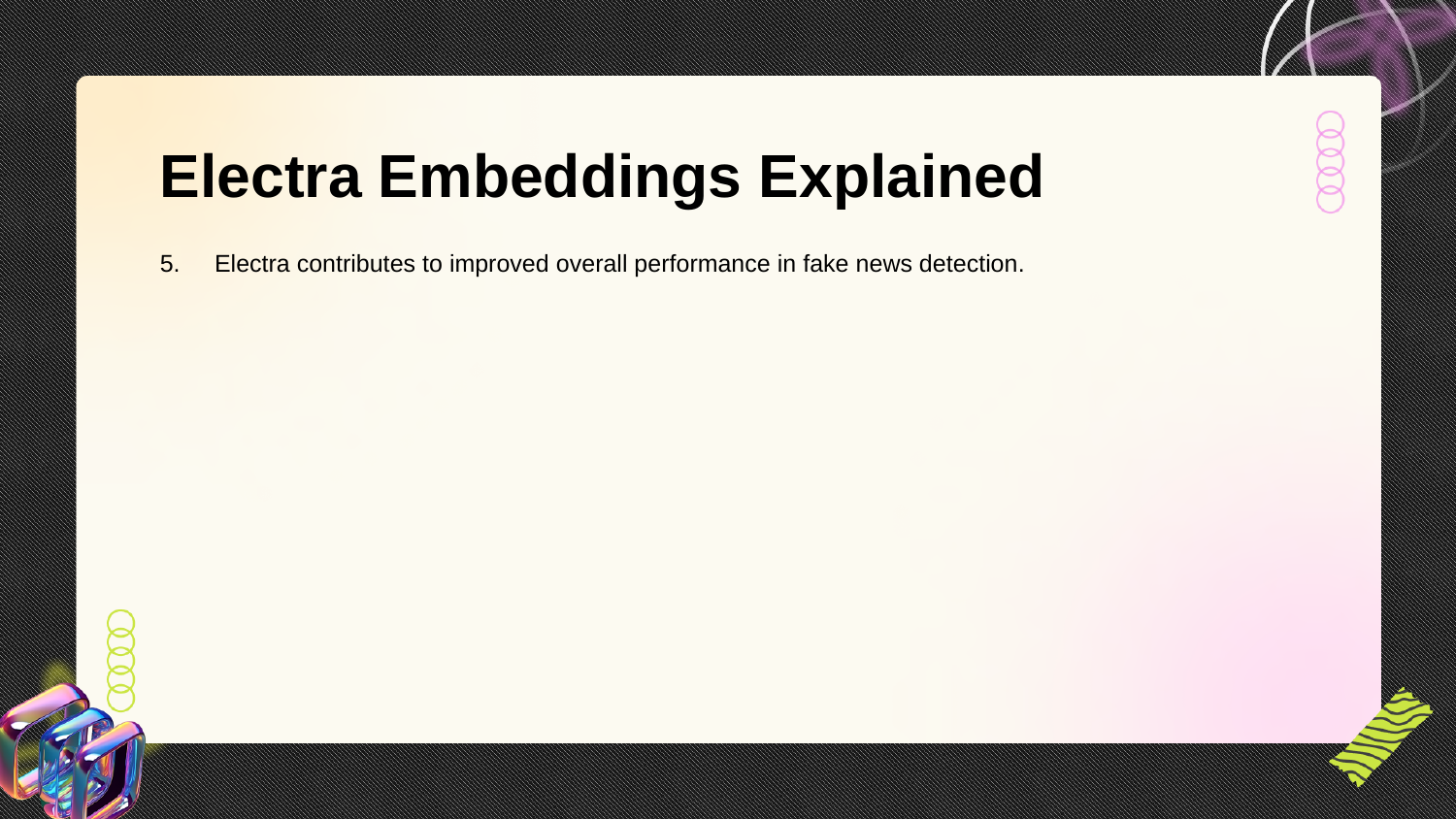

Electra Embeddings Explained
Electra contributes to improved overall performance in fake news detection.